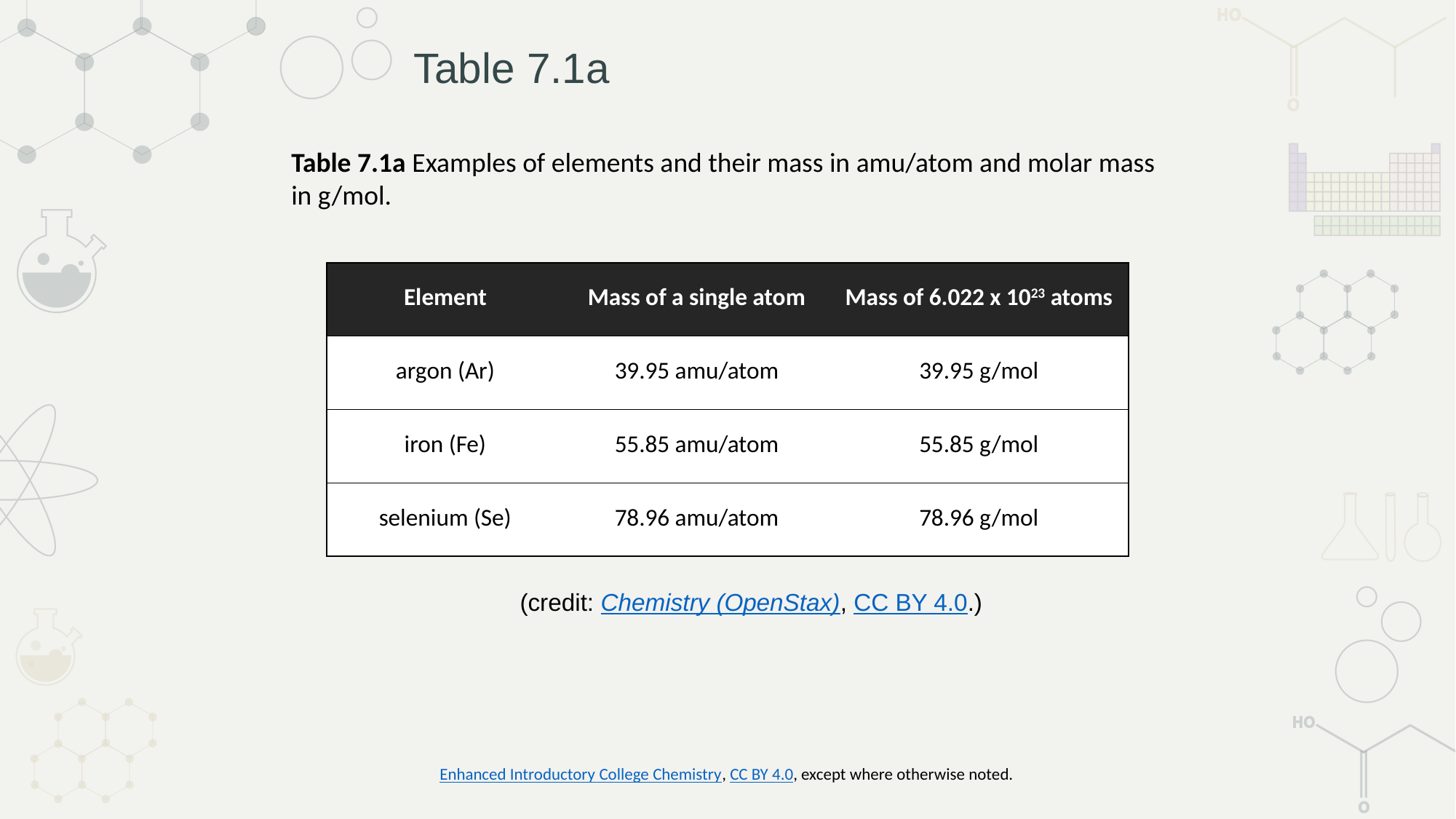

# Table 7.1a
Table 7.1a Examples of elements and their mass in amu/atom and molar mass in g/mol.
| Element | Mass of a single atom | Mass of 6.022 x 1023 atoms |
| --- | --- | --- |
| argon (Ar) | 39.95 amu/atom | 39.95 g/mol |
| iron (Fe) | 55.85 amu/atom | 55.85 g/mol |
| selenium (Se) | 78.96 amu/atom | 78.96 g/mol |
(credit: Chemistry (OpenStax), CC BY 4.0.)